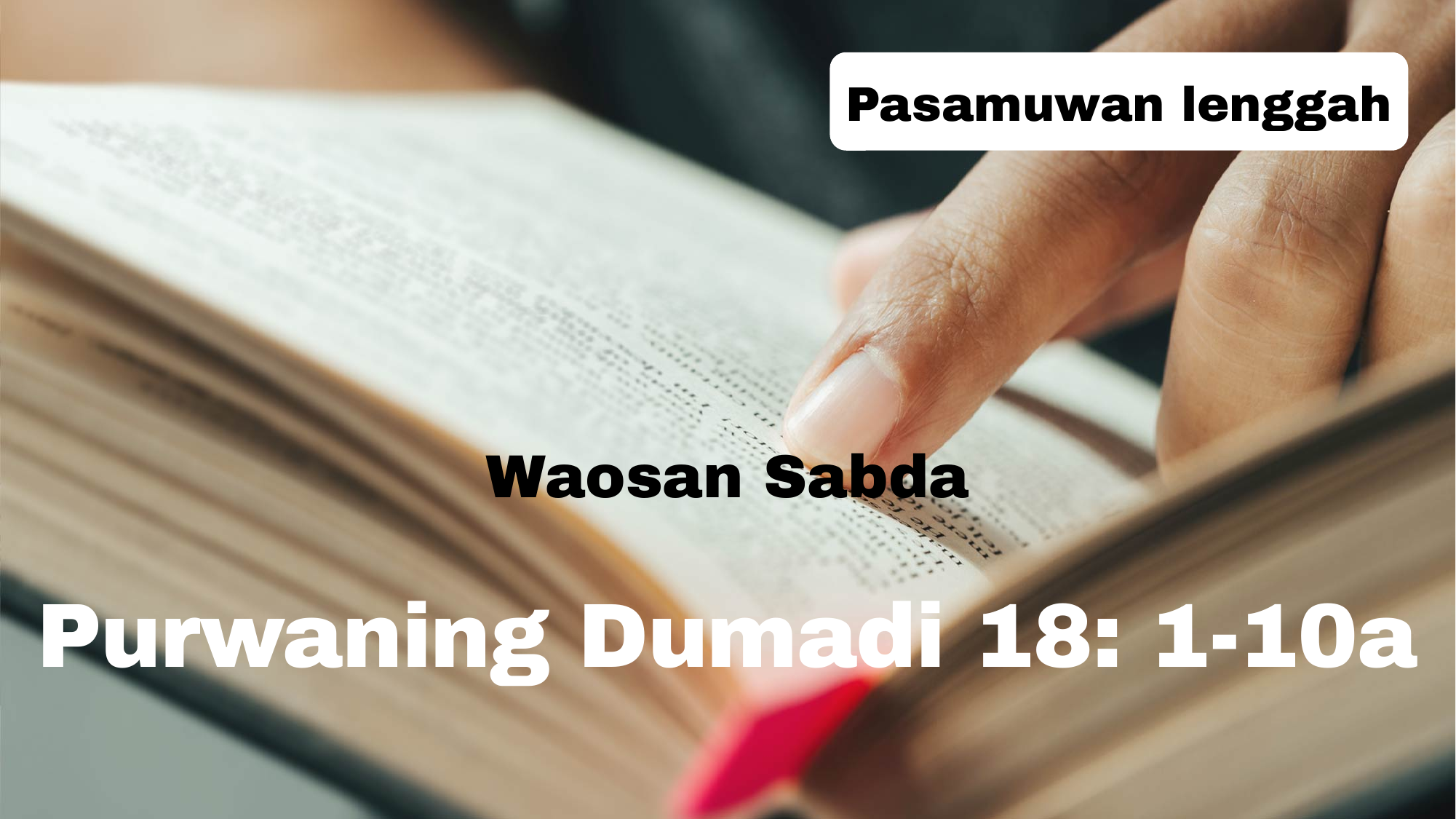

Pasamuwan lenggah
Waosan Sabda
Purwaning Dumadi 18: 1-10a